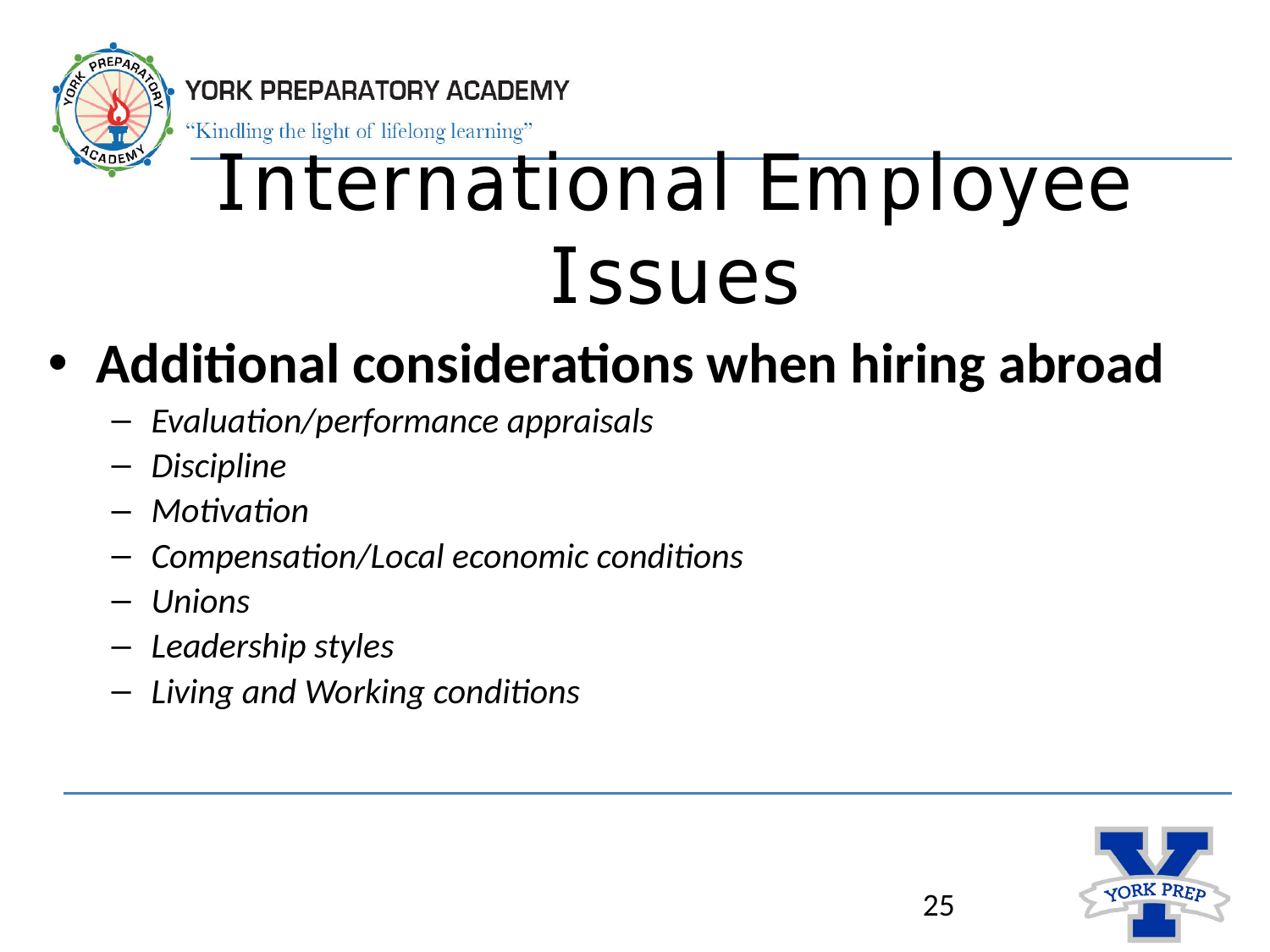

# International Employee Issues
Additional considerations when hiring abroad
Evaluation/performance appraisals
Discipline
Motivation
Compensation/Local economic conditions
Unions
Leadership styles
Living and Working conditions
25